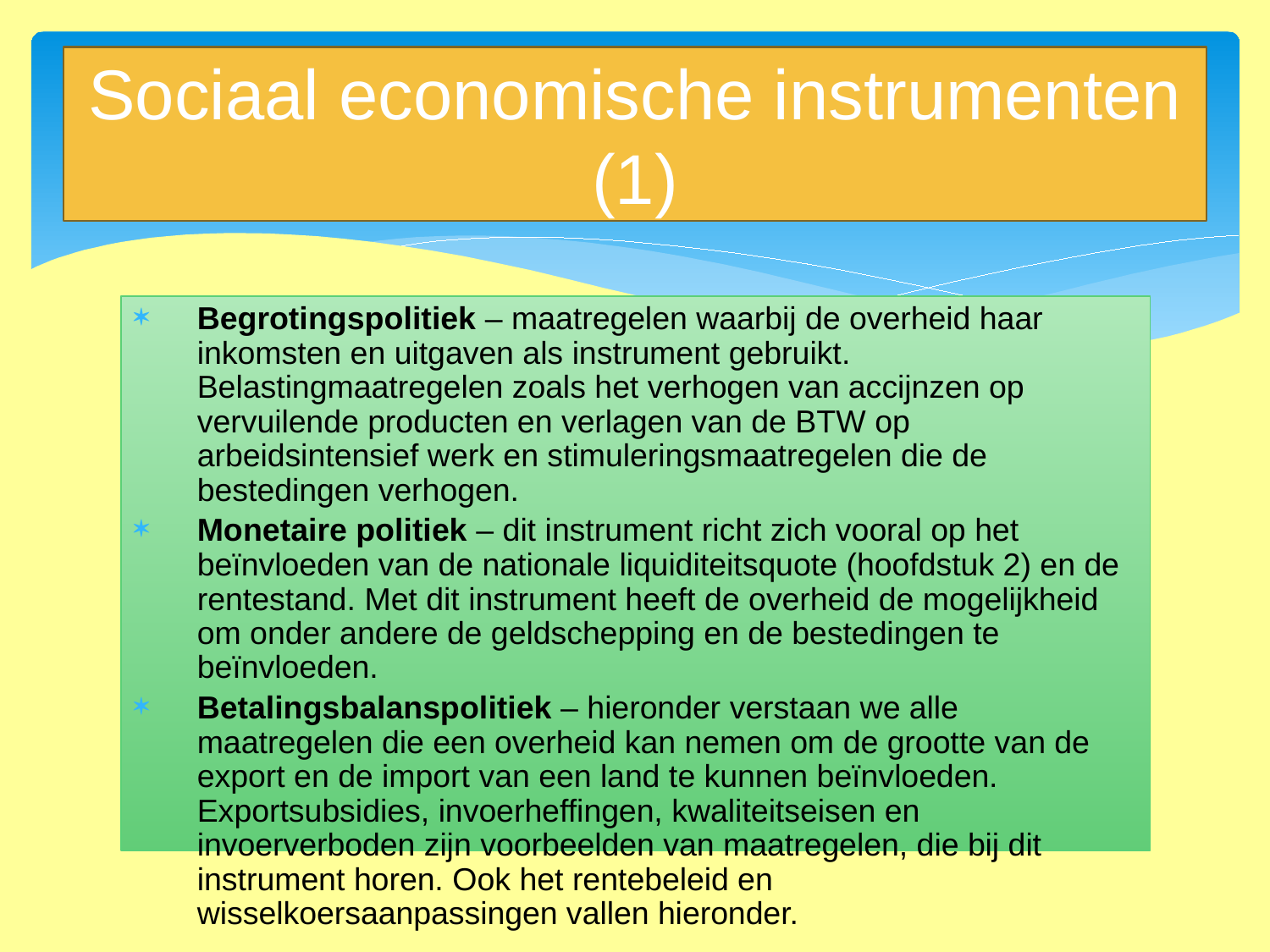

# Sociaal economische instrumenten (1)
Begrotingspolitiek – maatregelen waarbij de overheid haar inkomsten en uitgaven als instrument gebruikt. Belastingmaatregelen zoals het verhogen van accijnzen op vervuilende producten en verlagen van de BTW op arbeidsintensief werk en stimuleringsmaatregelen die de  bestedingen verhogen.
Monetaire politiek – dit instrument richt zich vooral op het beïnvloeden van de nationale liquiditeitsquote (hoofdstuk 2) en de rentestand. Met dit instrument heeft de overheid de mogelijkheid om onder andere de geldschepping en de bestedingen te beïnvloeden.
Betalingsbalanspolitiek – hieronder verstaan we alle maatregelen die een overheid kan nemen om de grootte van de export en de import van een land te kunnen beïnvloeden. Exportsubsidies, invoerheffingen, kwaliteitseisen en invoerverboden zijn voorbeelden van maatregelen, die bij dit instrument horen. Ook het rentebeleid en wisselkoersaanpassingen vallen hieronder.